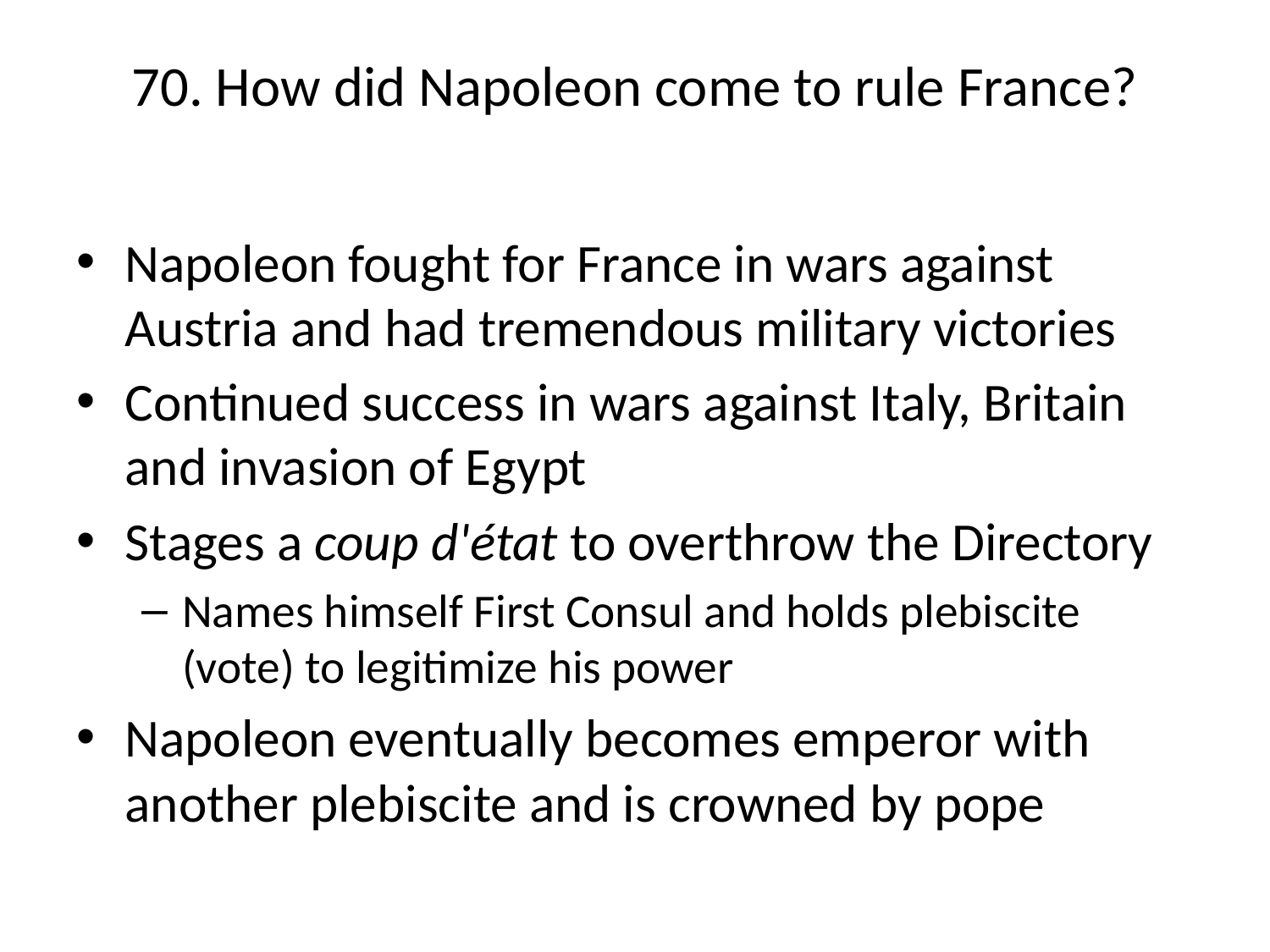

# 70. How did Napoleon come to rule France?
Napoleon fought for France in wars against Austria and had tremendous military victories
Continued success in wars against Italy, Britain and invasion of Egypt
Stages a coup d'état to overthrow the Directory
Names himself First Consul and holds plebiscite (vote) to legitimize his power
Napoleon eventually becomes emperor with another plebiscite and is crowned by pope